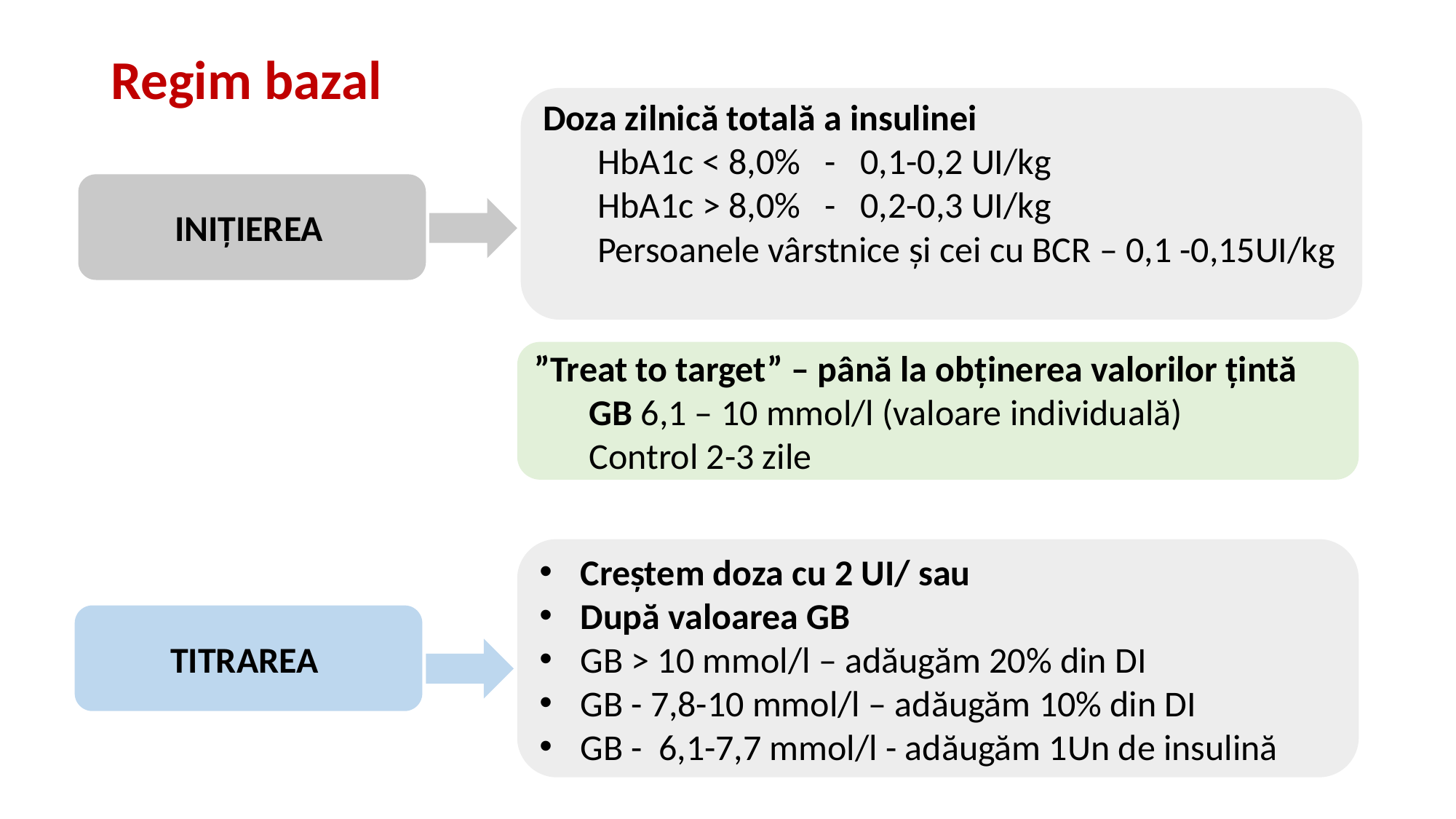

# Regim bazal

Doza zilnică totală a insulinei
HbA1c < 8,0%   -   0,1-0,2 UI/kg
HbA1c > 8,0%   -   0,2-0,3 UI/kg
Persoanele vârstnice și cei cu BCR – 0,1 -0,15UI/kg

INIȚIEREA

”Treat to target” – până la obținerea valorilor țintă
GB 6,1 – 10 mmol/l (valoare individuală)
Control 2-3 zile

Creștem doza cu 2 UI/ sau
După valoarea GB
GB > 10 mmol/l – adăugăm 20% din DI
GB - 7,8-10 mmol/l – adăugăm 10% din DI
GB -  6,1-7,7 mmol/l - adăugăm 1Un de insulină

Titrarea